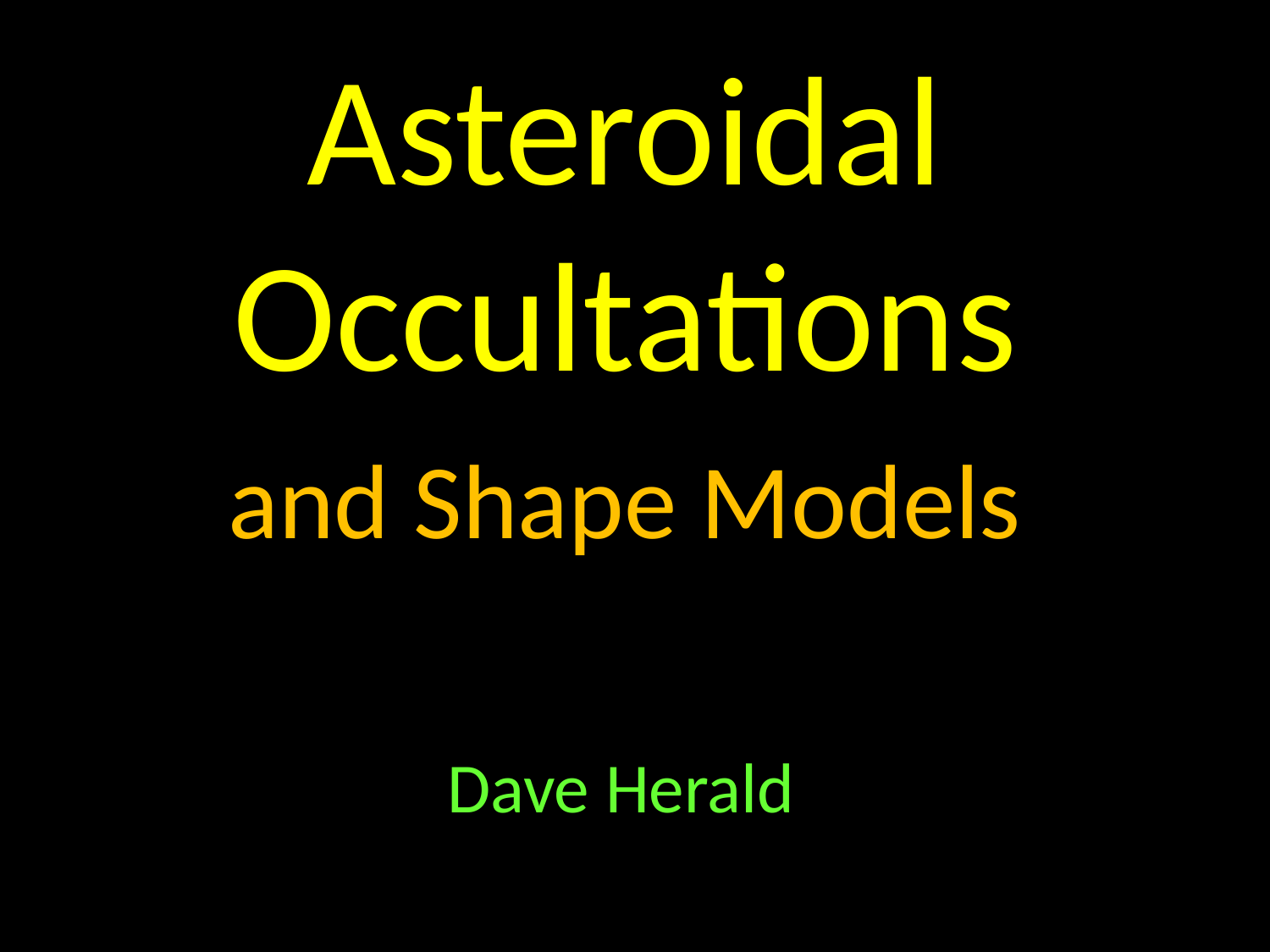

# Asteroidal Occultations
and Shape Models
Dave Herald